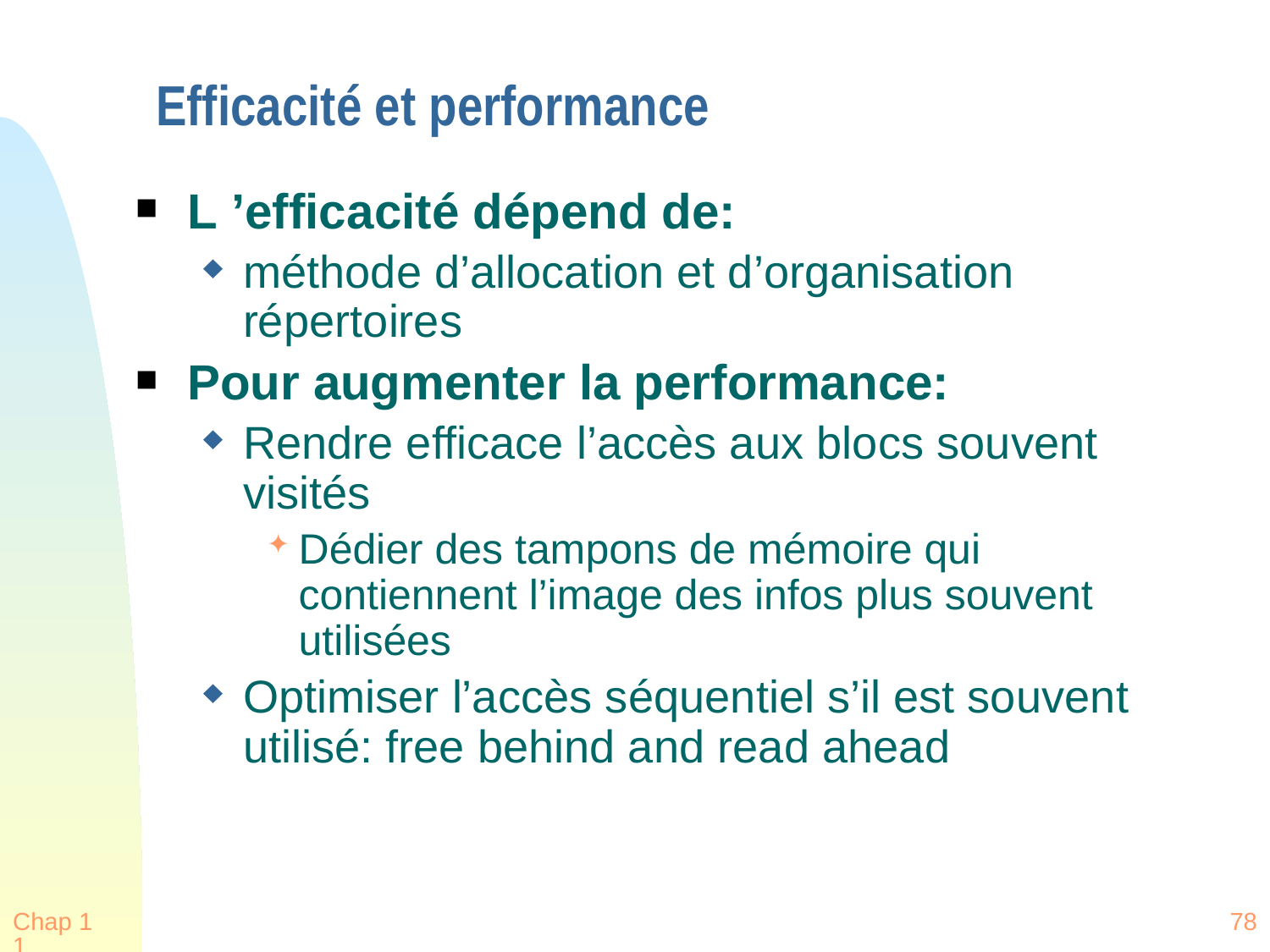

# Efficacité et performance
L ’efficacité dépend de:
méthode d’allocation et d’organisation répertoires
Pour augmenter la performance:
Rendre efficace l’accès aux blocs souvent visités
Dédier des tampons de mémoire qui contiennent l’image des infos plus souvent utilisées
Optimiser l’accès séquentiel s’il est souvent utilisé: free behind and read ahead

Chap 11
78